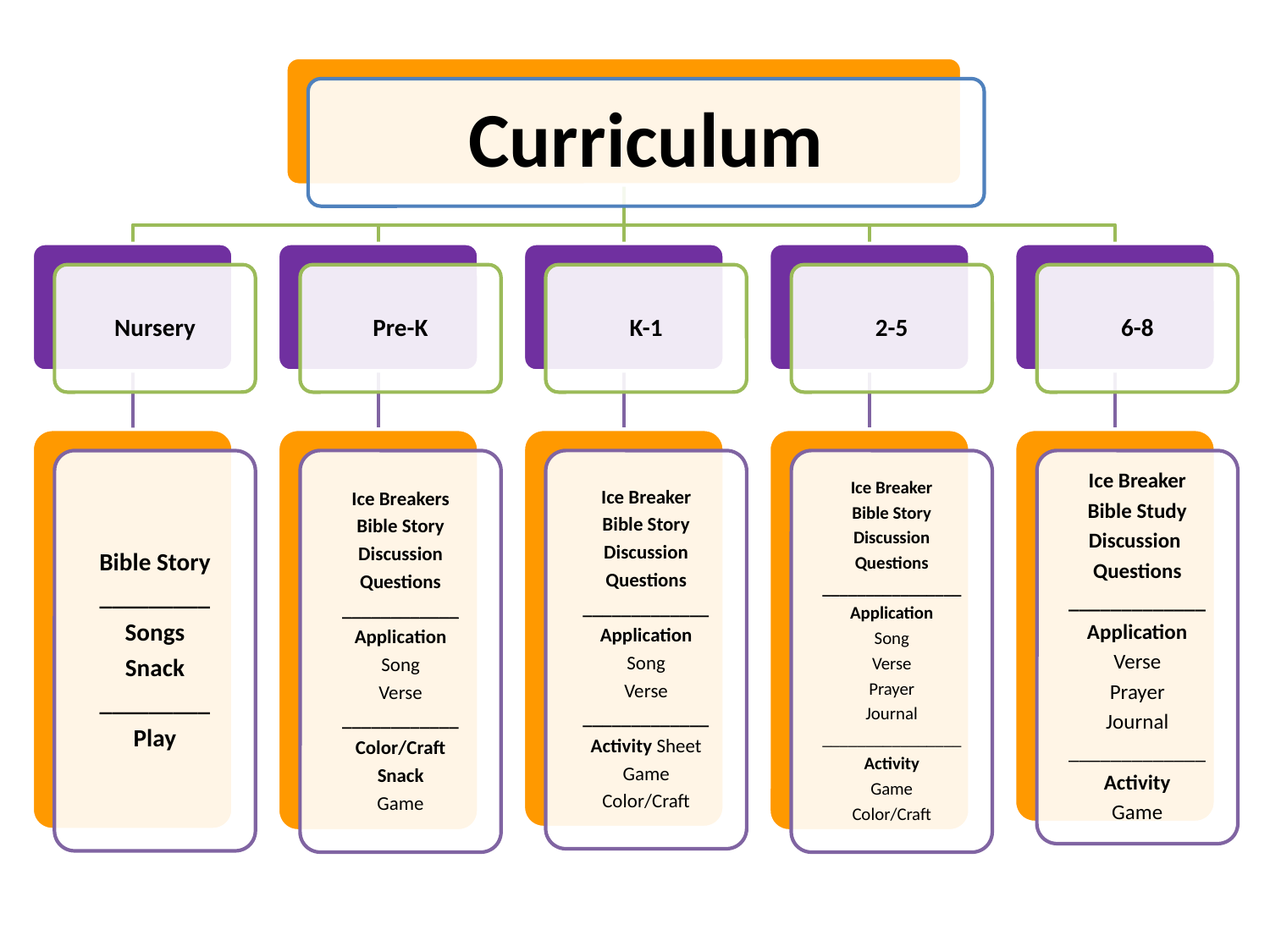

Curriculum
Nursery
Bible Story
_________
Songs
Snack
_________
Play
Pre-K
Ice Breakers
Bible Story
Discussion
Questions
____________
Application
Song
Verse
____________
Color/Craft
Snack
Game
K-1
Ice Breaker
Bible Story
Discussion
Questions
_____________
Application
Song
Verse
_____________
Activity Sheet
Game
Color/Craft
2-5
Ice Breaker
Bible Story
Discussion
Questions
________________
Application
Song
Verse
Prayer
Journal
________________
Activity
Game
Color/Craft
6-8
Ice Breaker
Bible Study
Discussion
Questions
_____________
Application
Verse
Prayer
Journal
_____________
Activity
Game